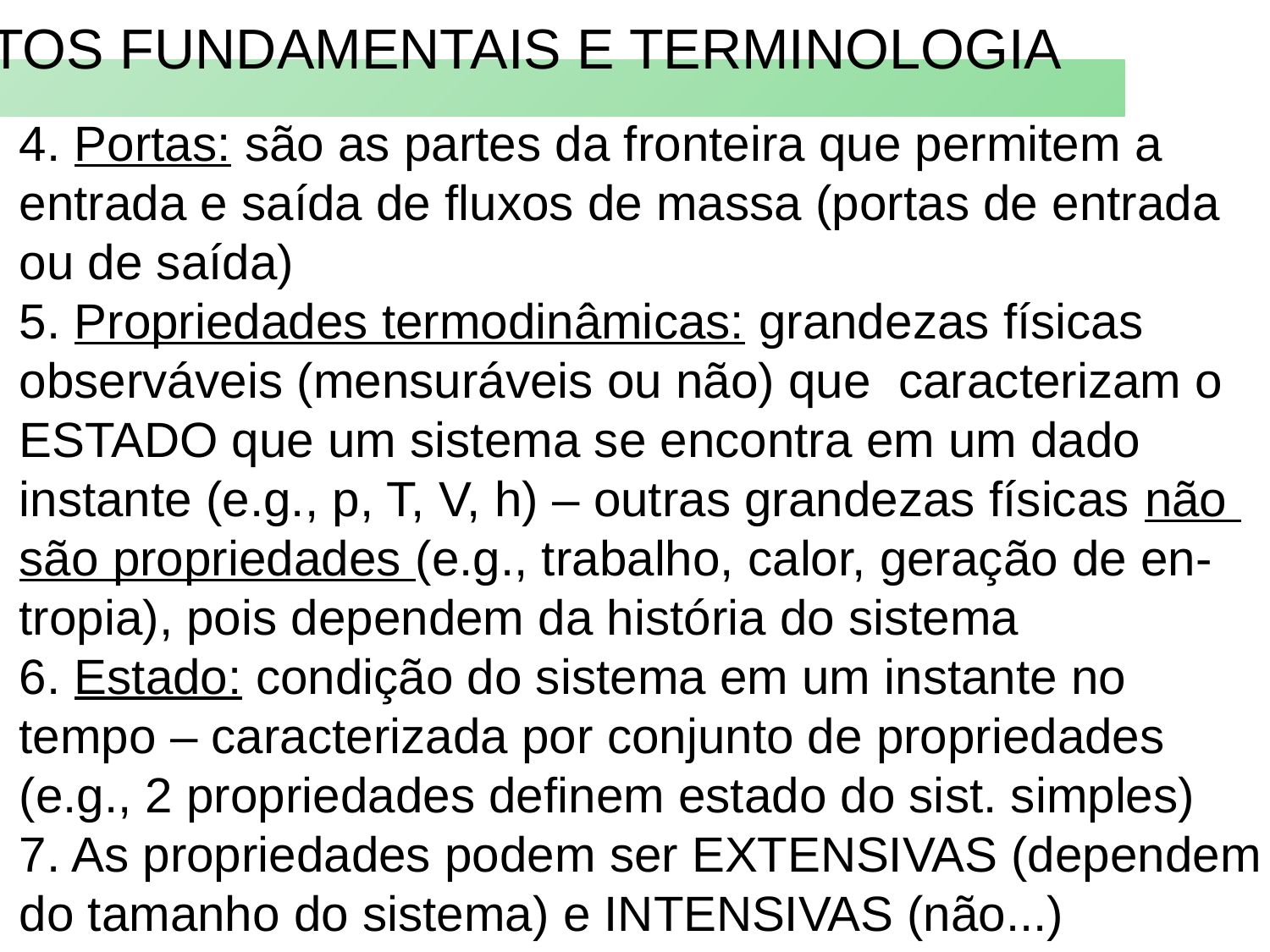

CONCEITOS FUNDAMENTAIS E TERMINOLOGIA

4. Portas: são as partes da fronteira que permitem a
entrada e saída de fluxos de massa (portas de entrada
ou de saída)
5. Propriedades termodinâmicas: grandezas físicas
observáveis (mensuráveis ou não) que  caracterizam o
ESTADO que um sistema se encontra em um dado
instante (e.g., p, T, V, h) – outras grandezas físicas não
são propriedades (e.g., trabalho, calor, geração de en-
tropia), pois dependem da história do sistema
6. Estado: condição do sistema em um instante no
tempo – caracterizada por conjunto de propriedades
(e.g., 2 propriedades definem estado do sist. simples)
7. As propriedades podem ser EXTENSIVAS (dependem
do tamanho do sistema) e INTENSIVAS (não...)